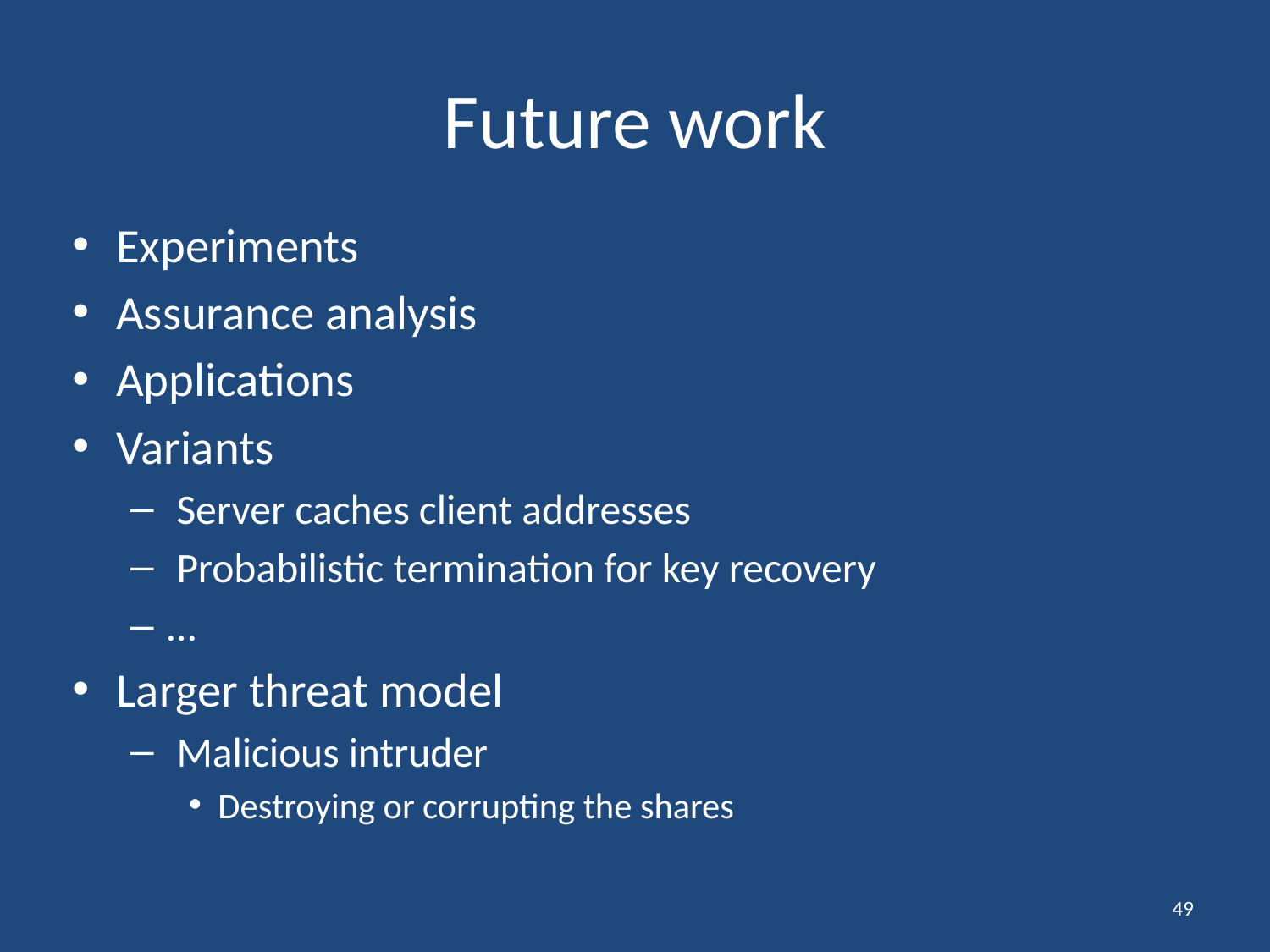

# Future work
Experiments
Assurance analysis
Applications
Variants
 Server caches client addresses
 Probabilistic termination for key recovery
…
Larger threat model
 Malicious intruder
Destroying or corrupting the shares

49